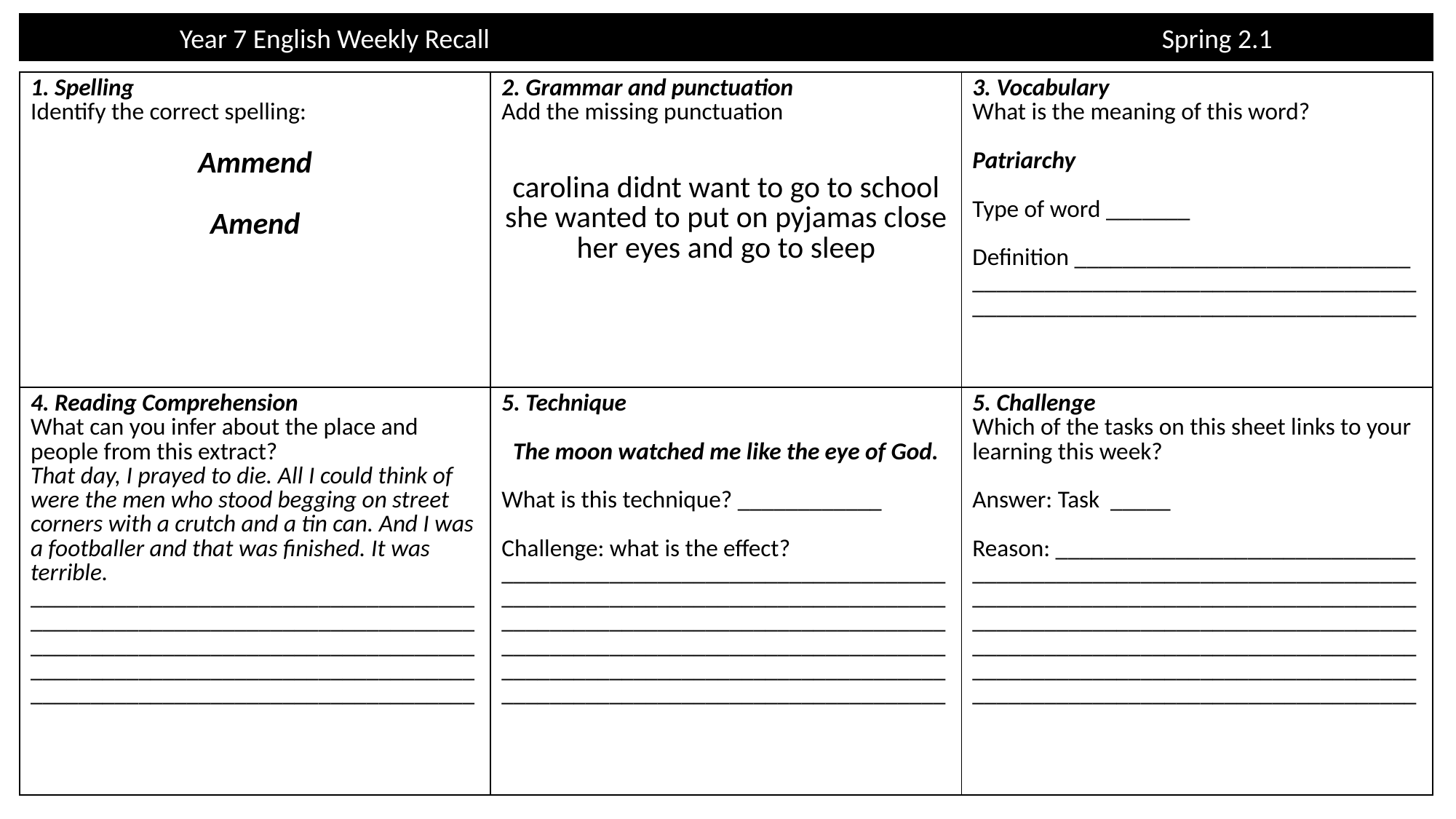

Year 7 English Weekly Recall 							Spring 2.1
| 1. Spelling Identify the correct spelling: Ammend Amend | 2. Grammar and punctuation Add the missing punctuation carolina didnt want to go to school she wanted to put on pyjamas close her eyes and go to sleep | 3. Vocabulary What is the meaning of this word? Patriarchy Type of word \_\_\_\_\_\_\_ Definition \_\_\_\_\_\_\_\_\_\_\_\_\_\_\_\_\_\_\_\_\_\_\_\_\_\_\_\_ \_\_\_\_\_\_\_\_\_\_\_\_\_\_\_\_\_\_\_\_\_\_\_\_\_\_\_\_\_\_\_\_\_\_\_\_\_\_\_\_\_\_\_\_\_\_\_\_\_\_\_\_\_\_\_\_\_\_\_\_\_\_\_\_\_\_\_\_\_\_\_\_\_\_ |
| --- | --- | --- |
| 4. Reading Comprehension What can you infer about the place and people from this extract? That day, I prayed to die. All I could think of were the men who stood begging on street corners with a crutch and a tin can. And I was a footballer and that was finished. It was terrible. \_\_\_\_\_\_\_\_\_\_\_\_\_\_\_\_\_\_\_\_\_\_\_\_\_\_\_\_\_\_\_\_\_\_\_\_\_\_\_\_\_\_\_\_\_\_\_\_\_\_\_\_\_\_\_\_\_\_\_\_\_\_\_\_\_\_\_\_\_\_\_\_\_\_\_\_\_\_\_\_\_\_\_\_\_\_\_\_\_\_\_\_\_\_\_\_\_\_\_\_\_\_\_\_\_\_\_\_\_\_\_\_\_\_\_\_\_\_\_\_\_\_\_\_\_\_\_\_\_\_\_\_\_\_\_\_\_\_\_\_\_\_\_\_\_\_\_\_\_\_\_\_\_\_\_\_\_\_\_\_\_\_\_\_\_\_\_\_\_\_\_\_\_\_\_\_\_\_\_\_\_\_\_\_\_ | 5. Technique The moon watched me like the eye of God. What is this technique? \_\_\_\_\_\_\_\_\_\_\_\_ Challenge: what is the effect? \_\_\_\_\_\_\_\_\_\_\_\_\_\_\_\_\_\_\_\_\_\_\_\_\_\_\_\_\_\_\_\_\_\_\_\_\_\_\_\_\_\_\_\_\_\_\_\_\_\_\_\_\_\_\_\_\_\_\_\_\_\_\_\_\_\_\_\_\_\_\_\_\_\_\_\_\_\_\_\_\_\_\_\_\_\_\_\_\_\_\_\_\_\_\_\_\_\_\_\_\_\_\_\_\_\_\_\_\_\_\_\_\_\_\_\_\_\_\_\_\_\_\_\_\_\_\_\_\_\_\_\_\_\_\_\_\_\_\_\_\_\_\_\_\_\_\_\_\_\_\_\_\_\_\_\_\_\_\_\_\_\_\_\_\_\_\_\_\_\_\_\_\_\_\_\_\_\_\_\_\_\_\_\_\_\_\_\_\_\_\_\_\_\_\_\_\_\_\_\_\_\_\_\_\_\_\_\_\_\_\_\_\_\_\_\_\_\_\_\_\_\_ | 5. Challenge Which of the tasks on this sheet links to your learning this week? Answer: Task \_\_\_\_\_ Reason: \_\_\_\_\_\_\_\_\_\_\_\_\_\_\_\_\_\_\_\_\_\_\_\_\_\_\_\_\_\_ \_\_\_\_\_\_\_\_\_\_\_\_\_\_\_\_\_\_\_\_\_\_\_\_\_\_\_\_\_\_\_\_\_\_\_\_\_\_\_\_\_\_\_\_\_\_\_\_\_\_\_\_\_\_\_\_\_\_\_\_\_\_\_\_\_\_\_\_\_\_\_\_\_\_\_\_\_\_\_\_\_\_\_\_\_\_\_\_\_\_\_\_\_\_\_\_\_\_\_\_\_\_\_\_\_\_\_\_\_\_\_\_\_\_\_\_\_\_\_\_\_\_\_\_\_\_\_\_\_\_\_\_\_\_\_\_\_\_\_\_\_\_\_\_\_\_\_\_\_\_\_\_\_\_\_\_\_\_\_\_\_\_\_\_\_\_\_\_\_\_\_\_\_\_\_\_\_\_\_\_\_\_\_\_\_\_\_\_\_\_\_\_\_\_\_\_\_\_\_\_\_\_\_\_\_\_\_\_\_\_\_\_\_\_\_\_\_\_\_\_\_\_ |